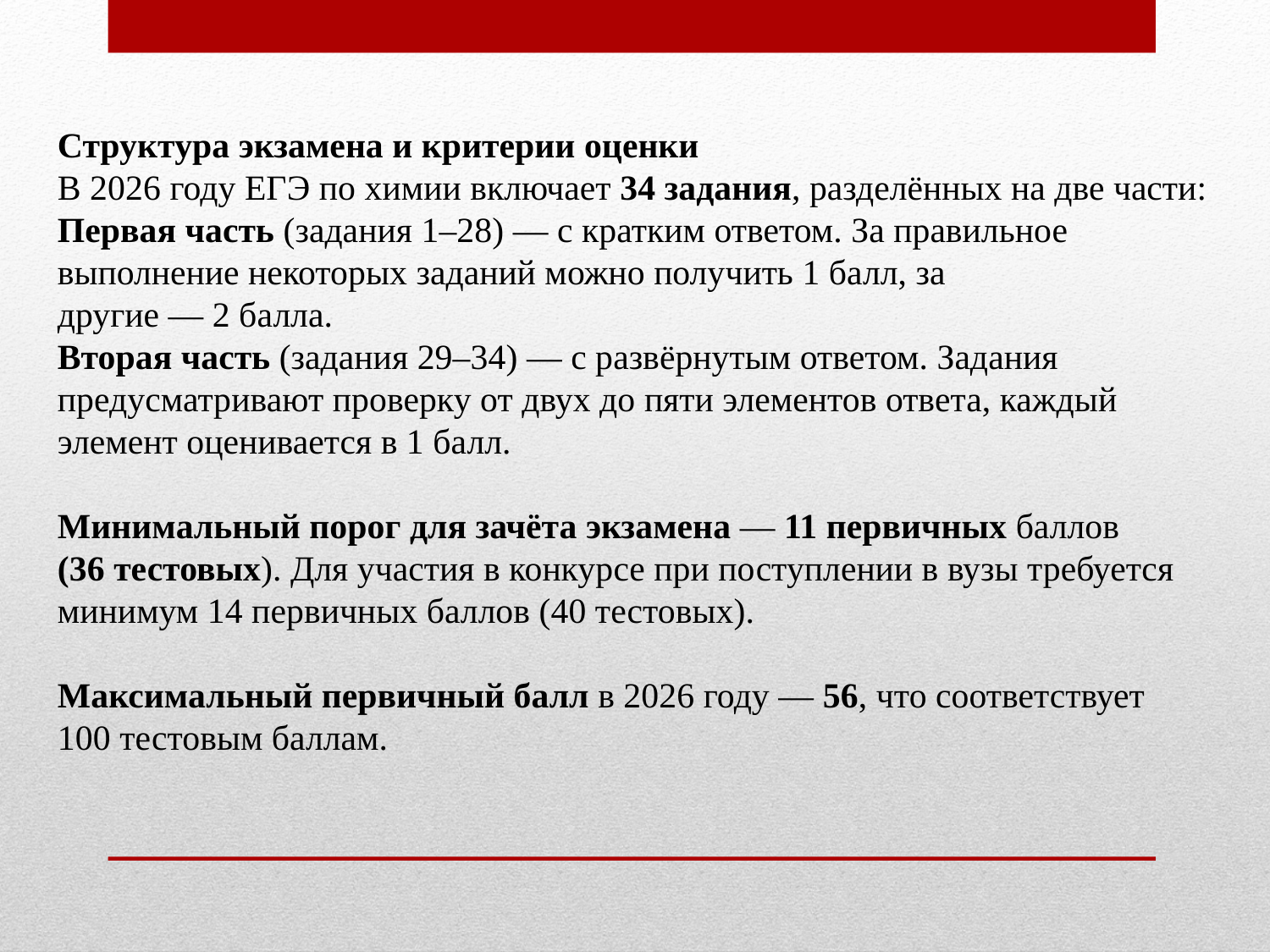

Структура экзамена и критерии оценки
В 2026 году ЕГЭ по химии включает 34 задания, разделённых на две части:
Первая часть (задания 1–28) — с кратким ответом. За правильное выполнение некоторых заданий можно получить 1 балл, за другие — 2 балла.
Вторая часть (задания 29–34) — с развёрнутым ответом. Задания предусматривают проверку от двух до пяти элементов ответа, каждый элемент оценивается в 1 балл.

Минимальный порог для зачёта экзамена — 11 первичных баллов (36 тестовых). Для участия в конкурсе при поступлении в вузы требуется минимум 14 первичных баллов (40 тестовых).

Максимальный первичный балл в 2026 году — 56, что соответствует 100 тестовым баллам.